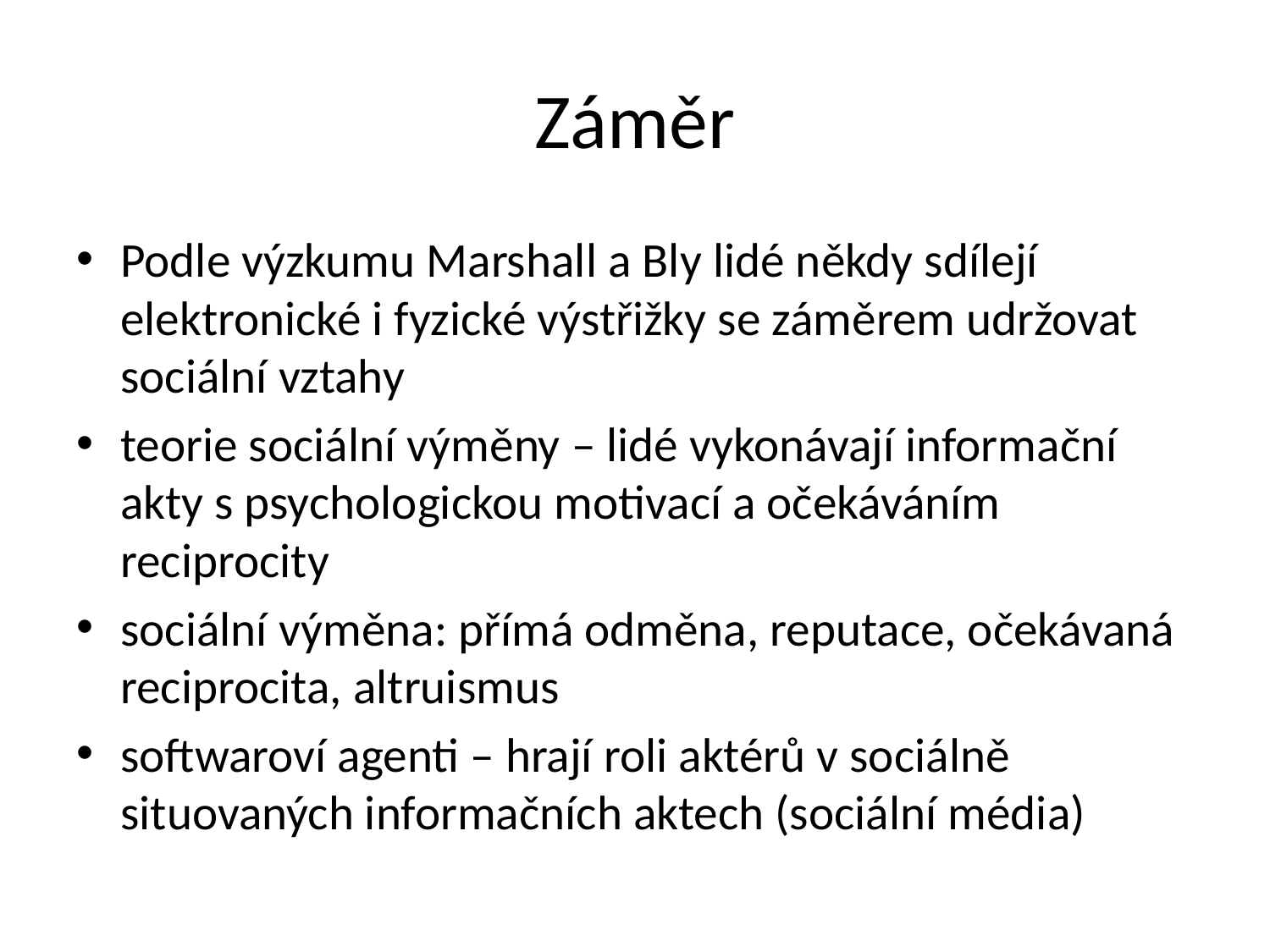

# Záměr
Podle výzkumu Marshall a Bly lidé někdy sdílejí elektronické i fyzické výstřižky se záměrem udržovat sociální vztahy
teorie sociální výměny – lidé vykonávají informační akty s psychologickou motivací a očekáváním reciprocity
sociální výměna: přímá odměna, reputace, očekávaná reciprocita, altruismus
softwaroví agenti – hrají roli aktérů v sociálně situovaných informačních aktech (sociální média)